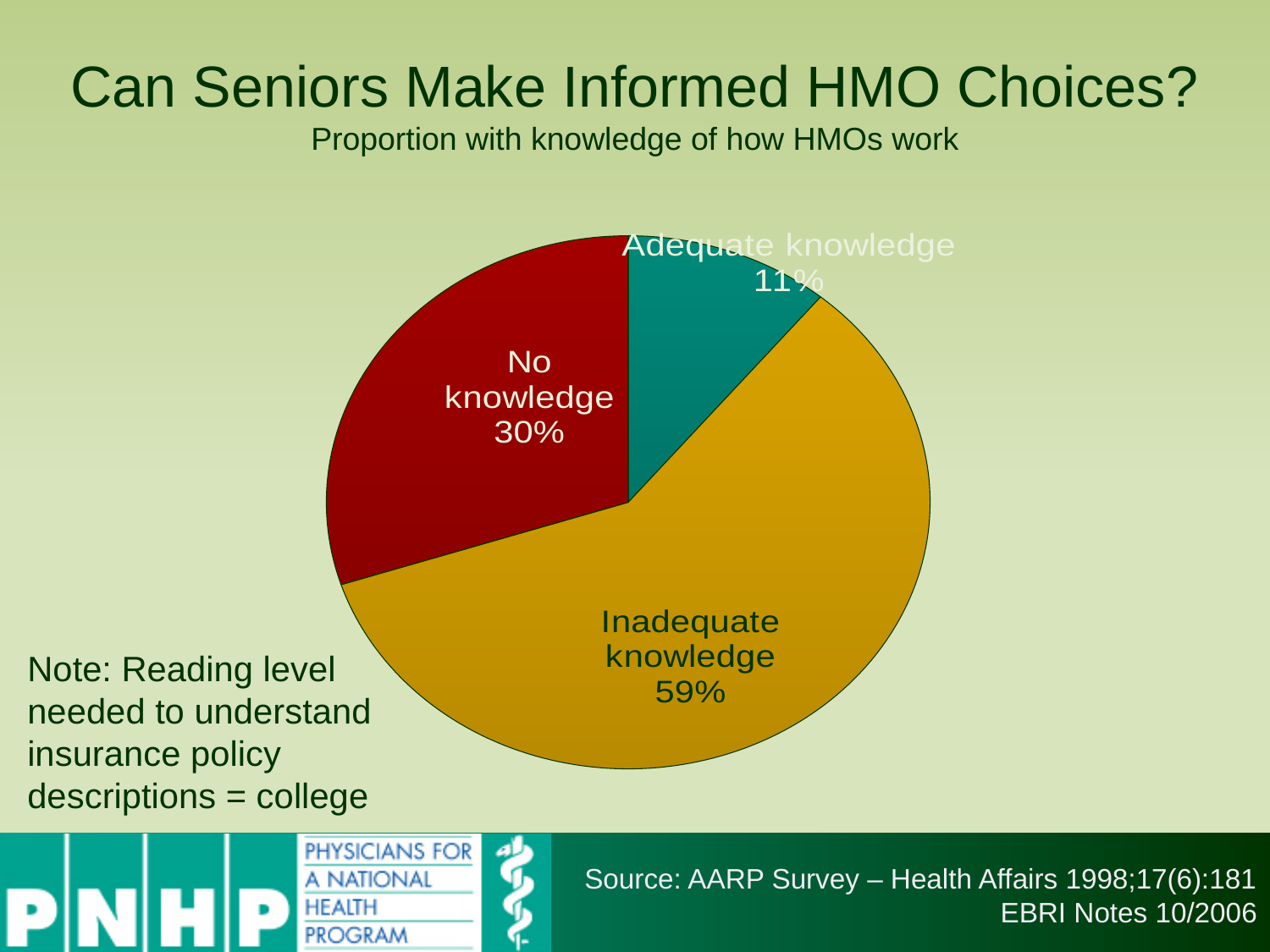

# Can Seniors Make Informed HMO Choices? Proportion with knowledge of how HMOs work

### Chart

| Category | Sales |
|---|---|
| Adequate knowledge | 0.11 |
| Inadequate knowledge | 0.59 |
| No knowledge | 0.3 |
Note: Reading level needed to understand insurance policy descriptions = college
Source: AARP Survey – Health Affairs 1998;17(6):181
EBRI Notes 10/2006